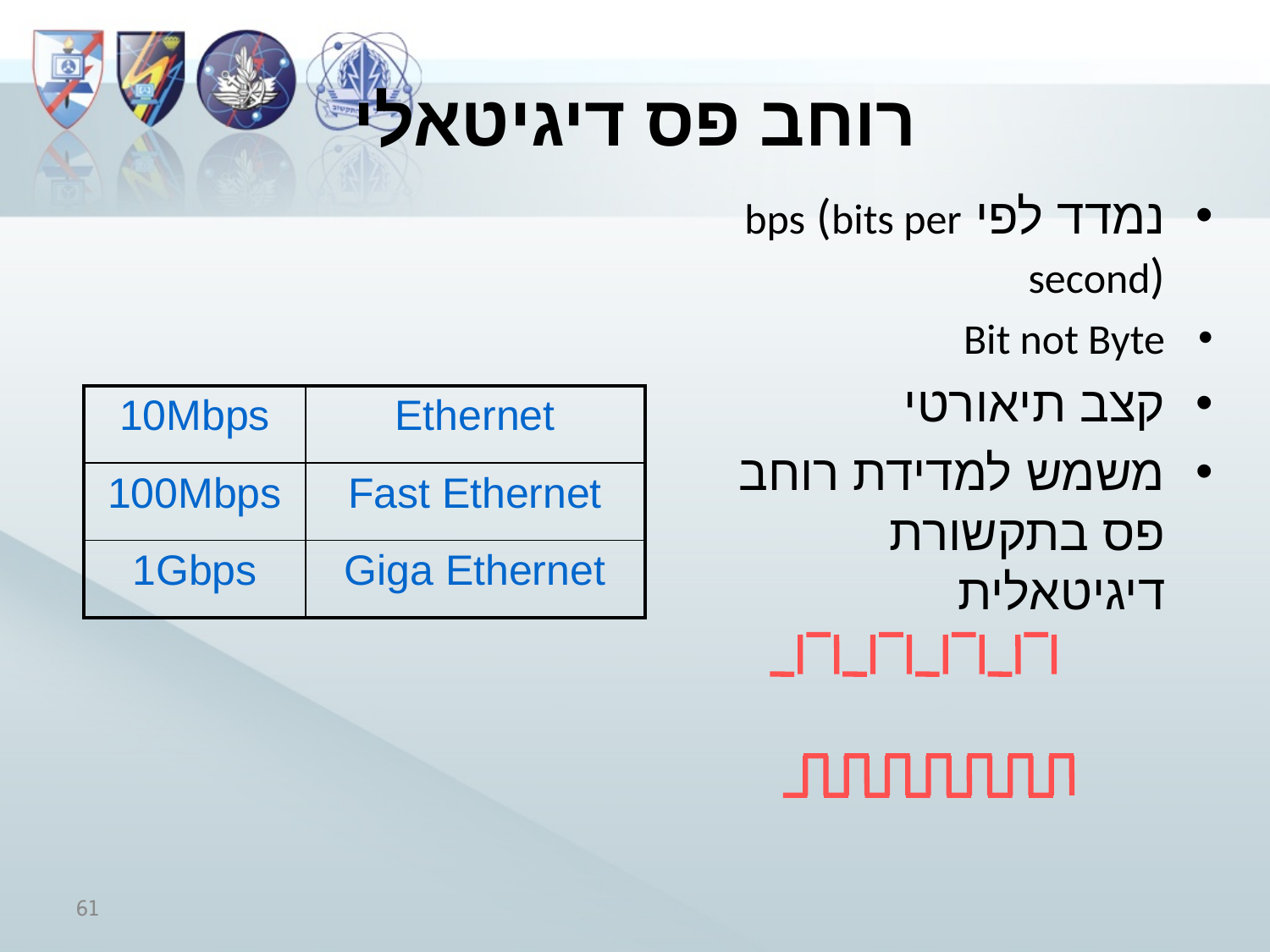

# רוחב פס דיגיטאלי
נמדד לפי bps (bits per second)
Bit not Byte
קצב תיאורטי
משמש למדידת רוחב פס בתקשורת דיגיטאלית
| 10Mbps | Ethernet |
| --- | --- |
| 100Mbps | Fast Ethernet |
| 1Gbps | Giga Ethernet |

61